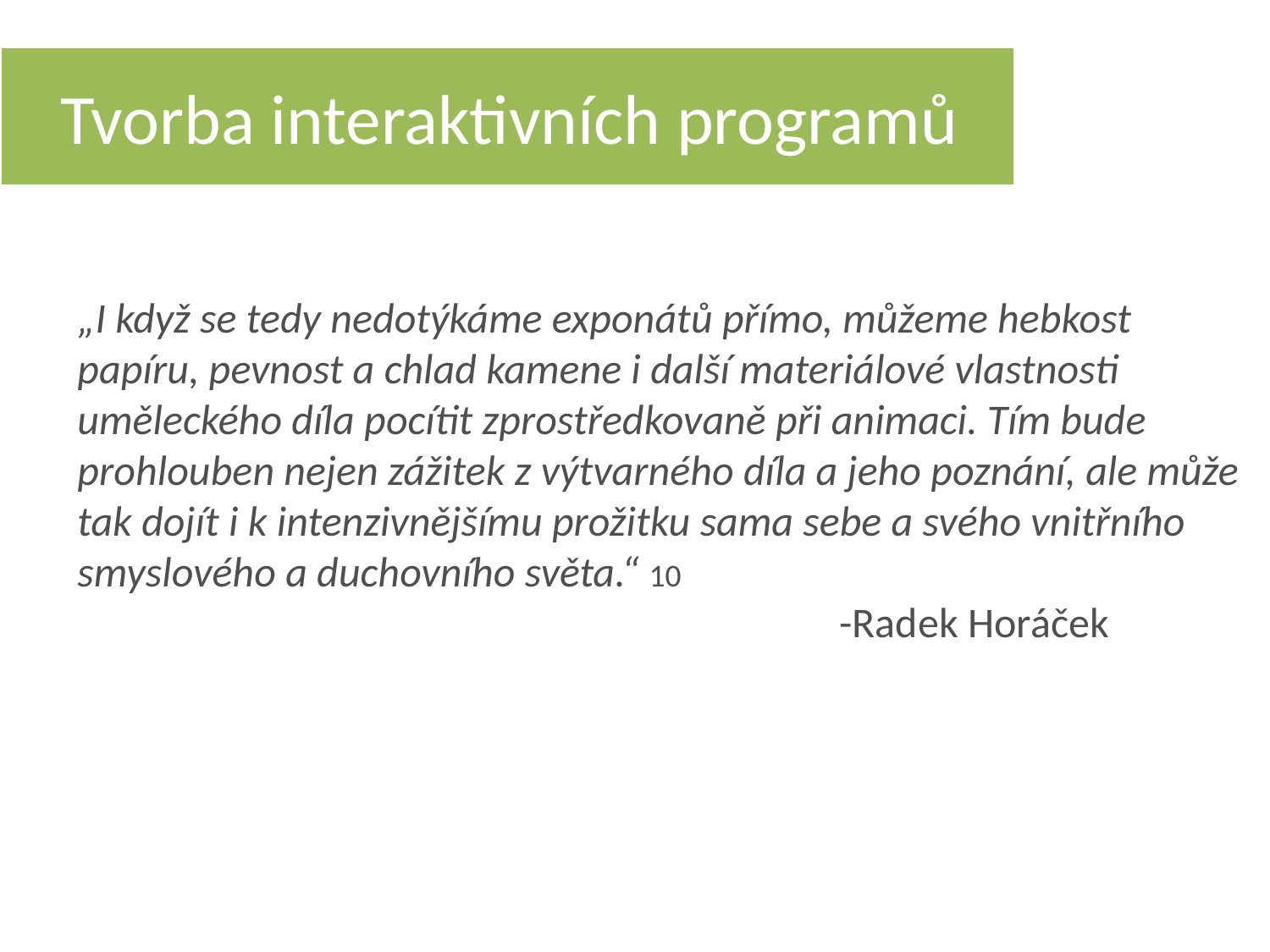

Tvorba interaktivních programů
„I když se tedy nedotýkáme exponátů přímo, můžeme hebkost papíru, pevnost a chlad kamene i další materiálové vlastnosti uměleckého díla pocítit zprostředkovaně při animaci. Tím bude prohlouben nejen zážitek z výtvarného díla a jeho poznání, ale může tak dojít i k intenzivnějšímu prožitku sama sebe a svého vnitřního smyslového a duchovního světa.“ 10
					   	-Radek Horáček